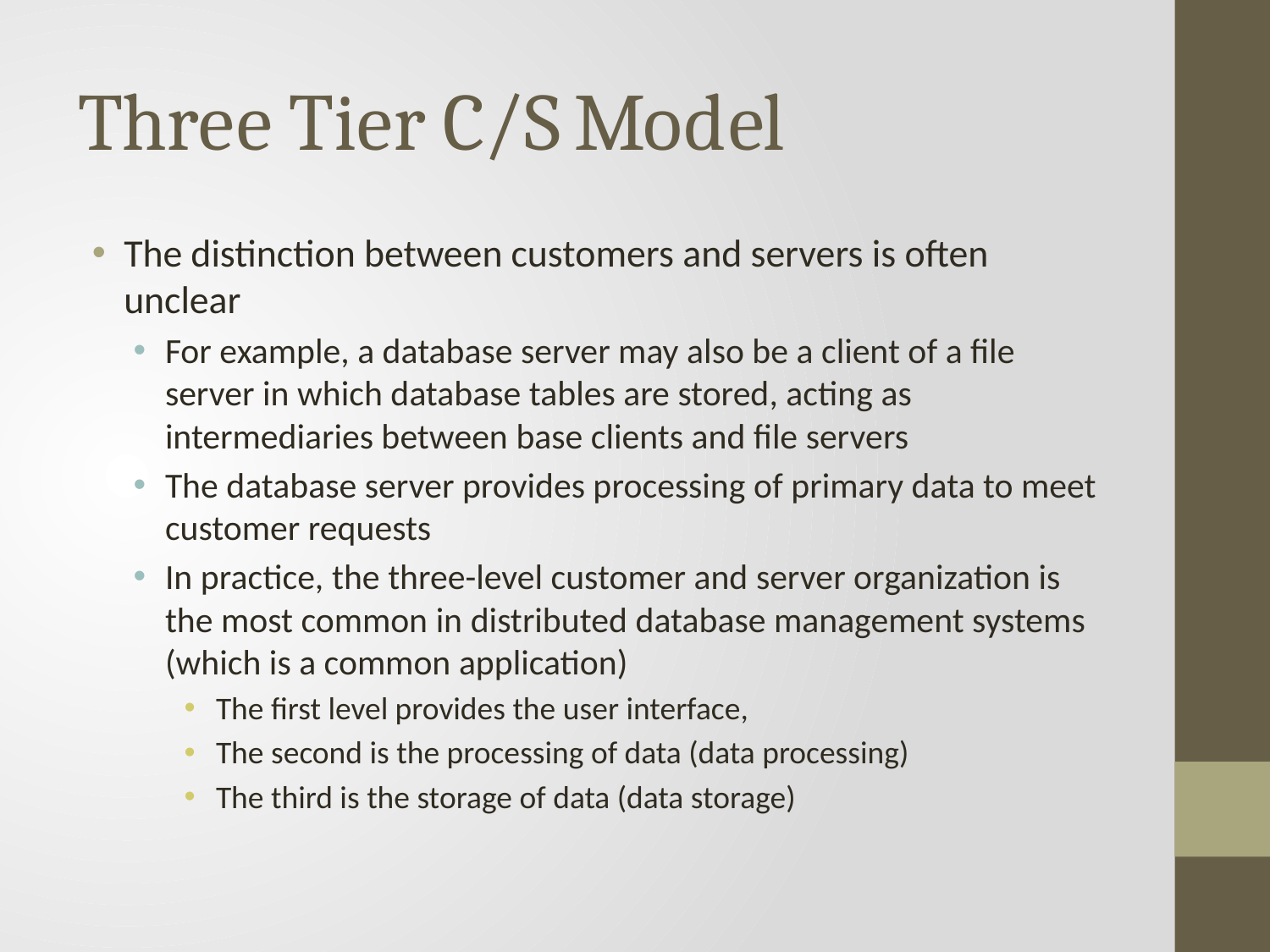

# Three Tier C/S Model
The distinction between customers and servers is often unclear
For example, a database server may also be a client of a file server in which database tables are stored, acting as intermediaries between base clients and file servers
The database server provides processing of primary data to meet customer requests
In practice, the three-level customer and server organization is the most common in distributed database management systems (which is a common application)
The first level provides the user interface,
The second is the processing of data (data processing)
The third is the storage of data (data storage)